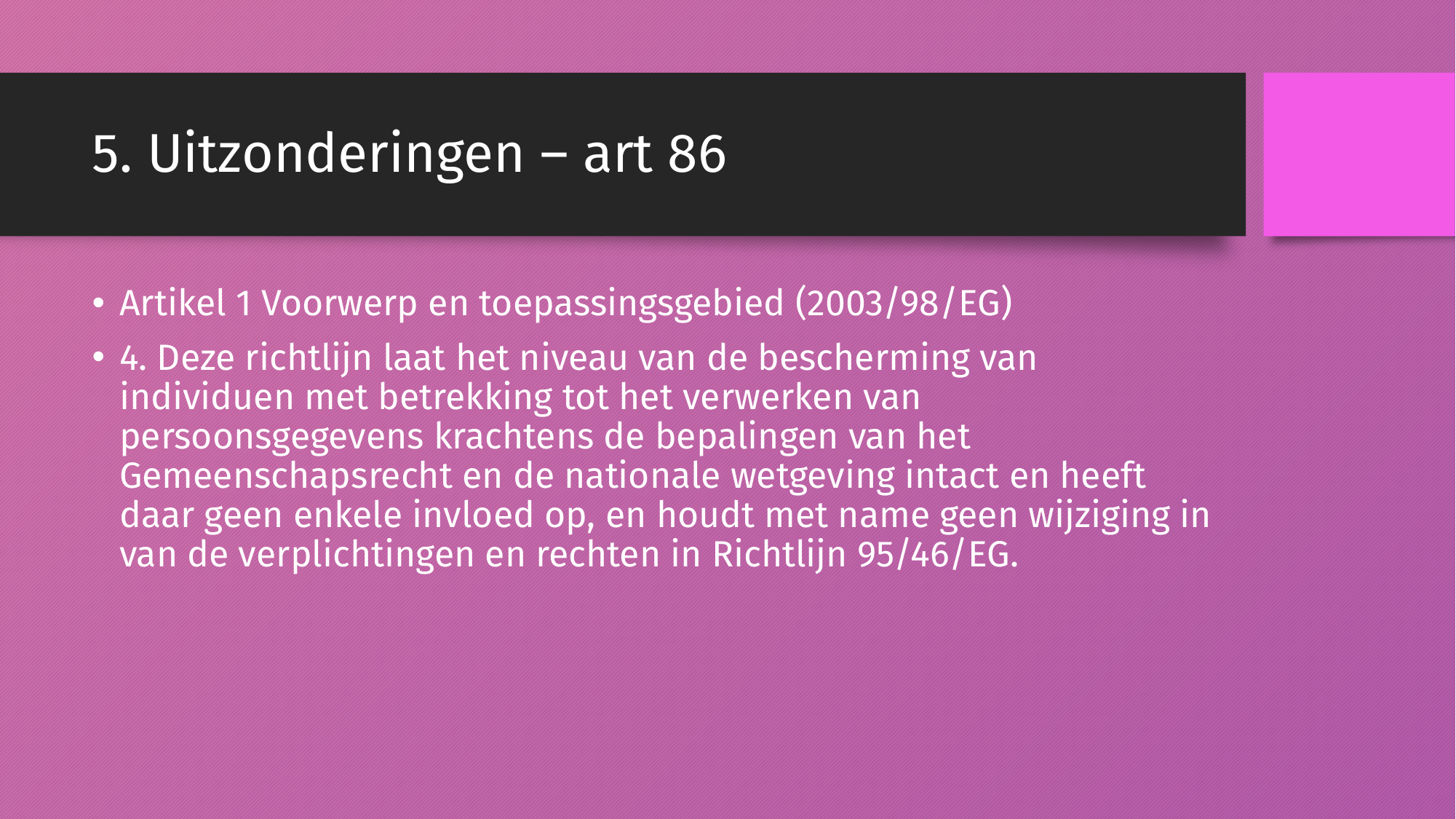

# 5. Uitzonderingen – art 86
Artikel 1 Voorwerp en toepassingsgebied (2003/98/EG)
4. Deze richtlijn laat het niveau van de bescherming van individuen met betrekking tot het verwerken van persoonsgegevens krachtens de bepalingen van het Gemeenschapsrecht en de nationale wetgeving intact en heeft daar geen enkele invloed op, en houdt met name geen wijziging in van de verplichtingen en rechten in Richtlijn 95/46/EG.